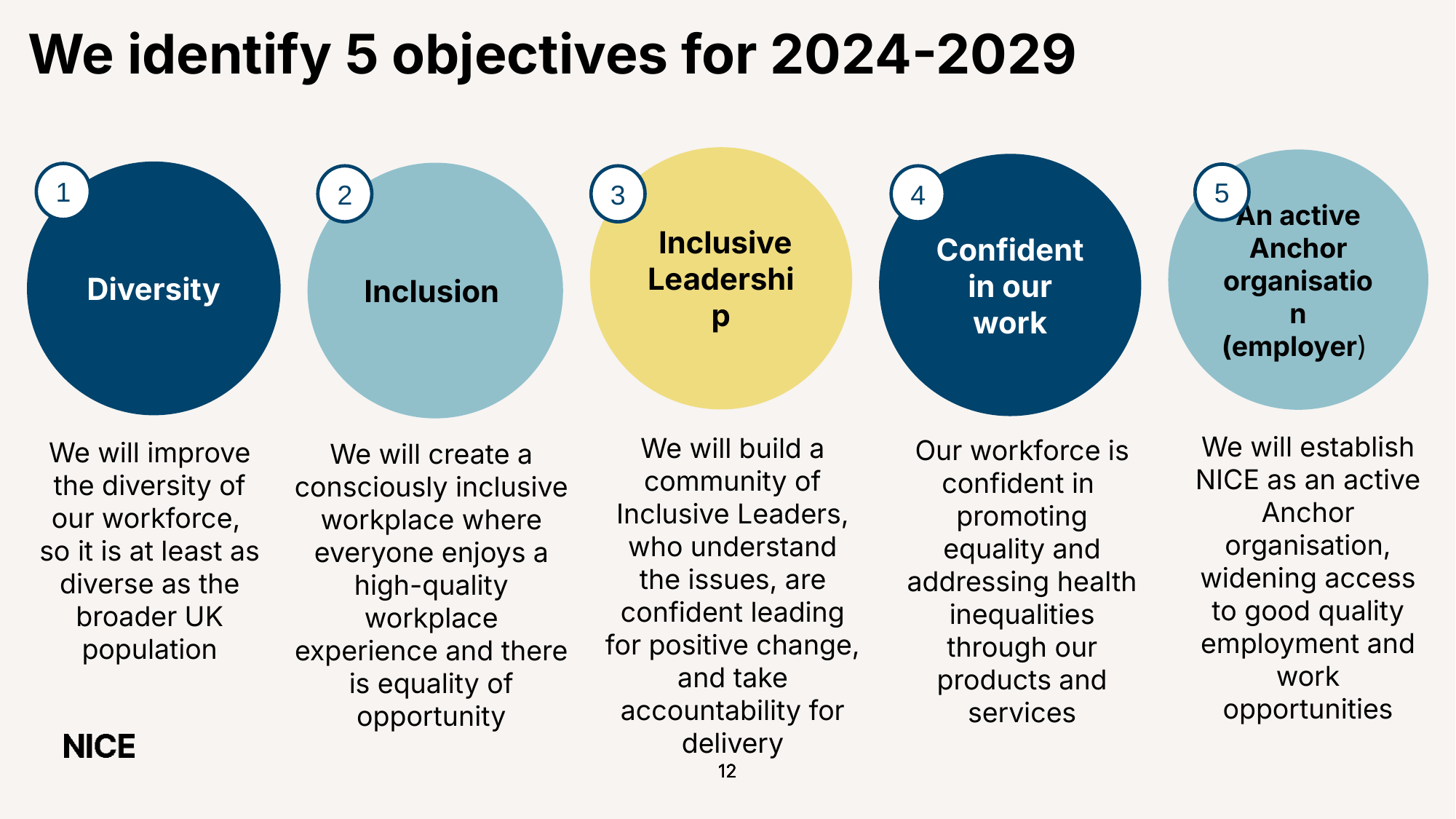

We identify 5 objectives for 2024-2029
 Inclusive Leadership
An active Anchor organisation (employer)
Confident in our work
Diversity
Inclusion
1
5
2
3
4
We will establish NICE as an active Anchor organisation, widening access to good quality employment and work opportunities
We will build a community of Inclusive Leaders, who understand the issues, are confident leading for positive change, and take accountability for delivery
Our workforce is confident in  promoting equality and addressing health inequalities through our products and services
We will improve the diversity of our workforce,  so it is at least as diverse as the broader UK population
We will create a consciously inclusive workplace where everyone enjoys a high-quality workplace experience and there is equality of opportunity